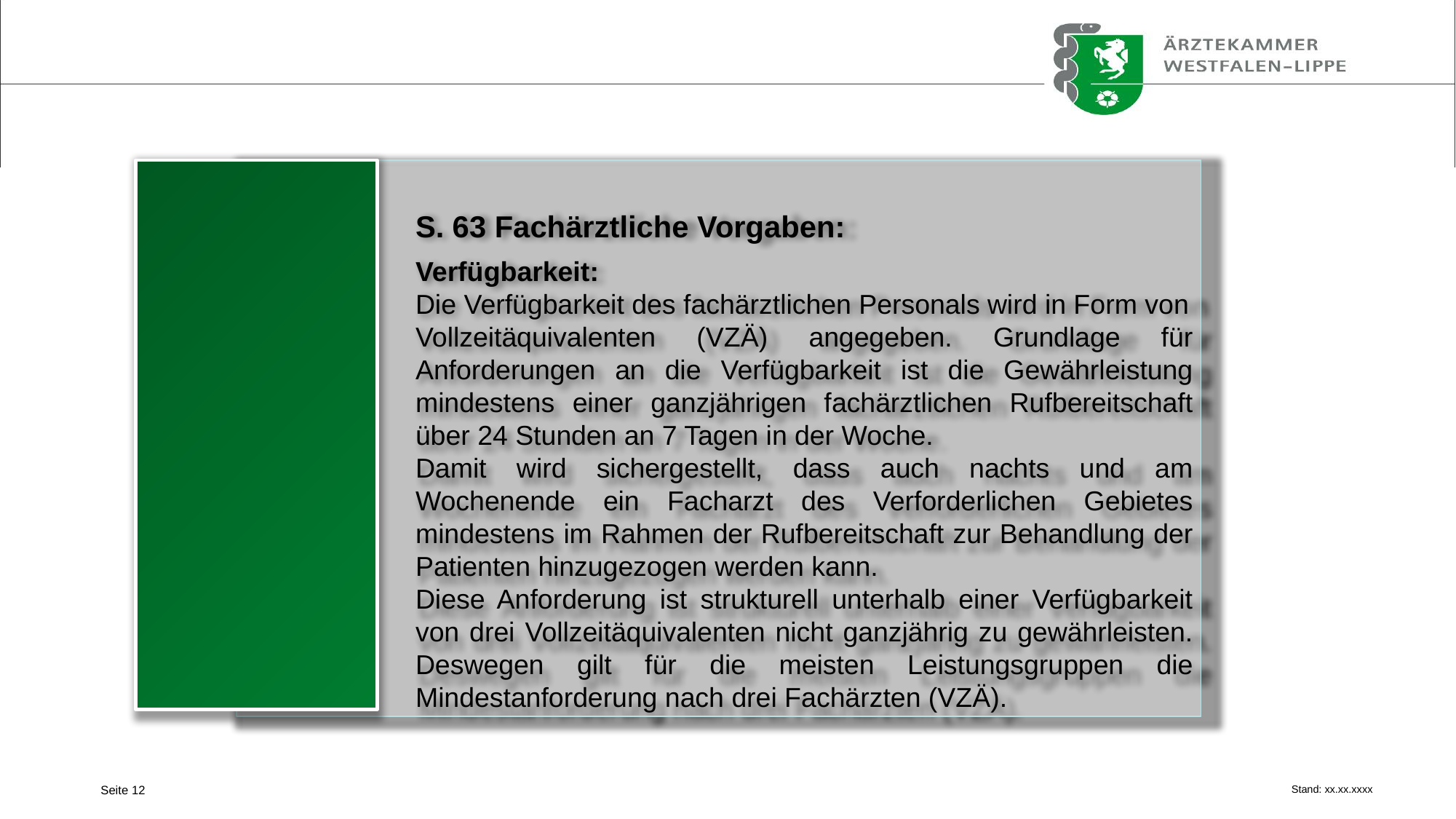

S. 63 Fachärztliche Vorgaben:
Verfügbarkeit:
Die Verfügbarkeit des fachärztlichen Personals wird in Form von
Vollzeitäquivalenten (VZÄ) angegeben. Grundlage für Anforderungen an die Verfügbarkeit ist die Gewährleistung mindestens einer ganzjährigen fachärztlichen Rufbereitschaft über 24 Stunden an 7 Tagen in der Woche.
Damit wird sichergestellt, dass auch nachts und am Wochenende ein Facharzt des Verforderlichen Gebietes mindestens im Rahmen der Rufbereitschaft zur Behandlung der Patienten hinzugezogen werden kann.
Diese Anforderung ist strukturell unterhalb einer Verfügbarkeit von drei Vollzeitäquivalenten nicht ganzjährig zu gewährleisten. Deswegen gilt für die meisten Leistungsgruppen die Mindestanforderung nach drei Fachärzten (VZÄ).